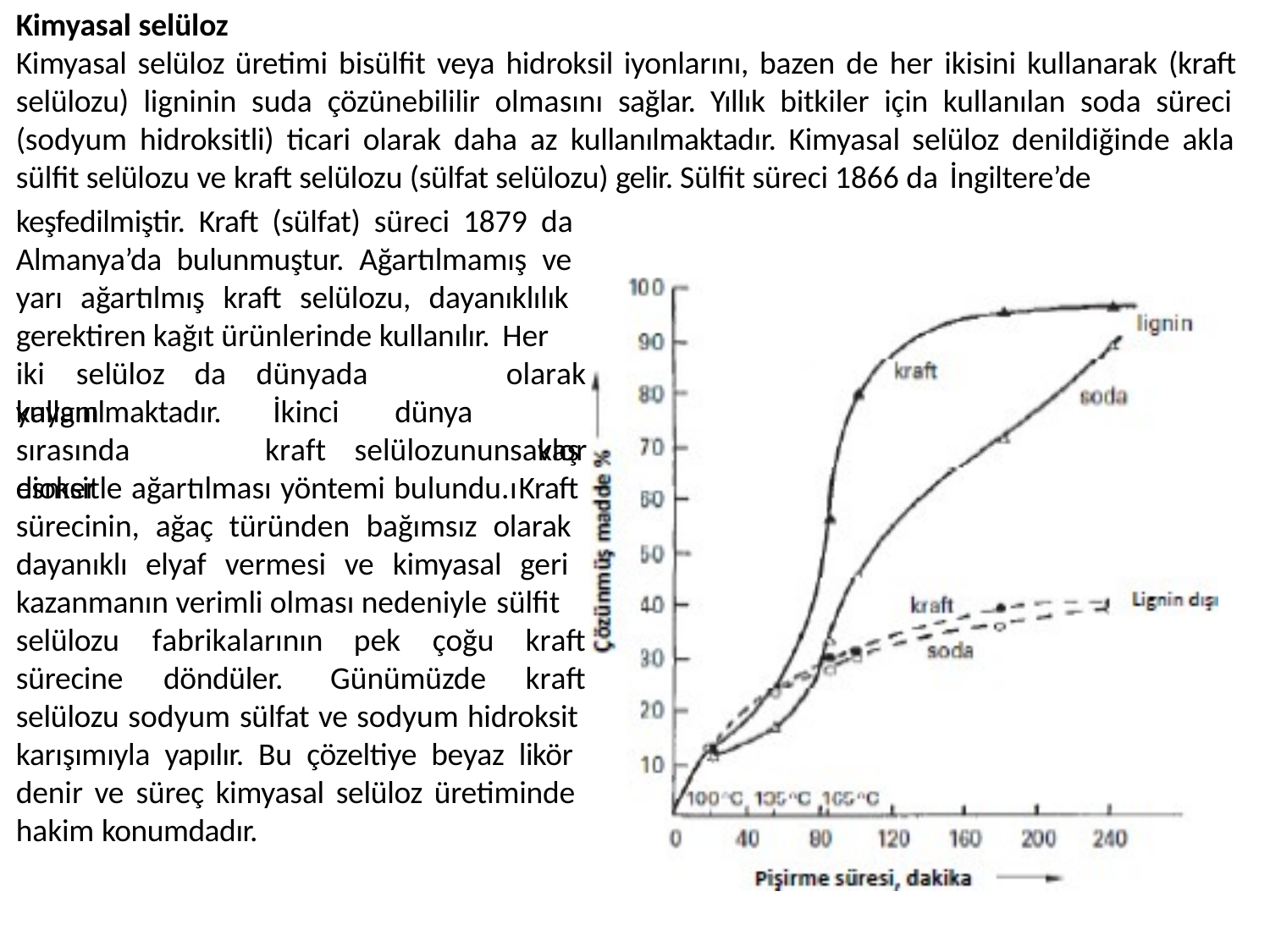

Kimyasal selüloz
Kimyasal selüloz üretimi bisülfit veya hidroksil iyonlarını, bazen de her ikisini kullanarak (kraft  selülozu) ligninin suda çözünebililir olmasını sağlar. Yıllık bitkiler için kullanılan soda süreci  (sodyum hidroksitli) ticari olarak daha az kullanılmaktadır. Kimyasal selüloz denildiğinde akla  sülfit selülozu ve kraft selülozu (sülfat selülozu) gelir. Sülfit süreci 1866 da İngiltere’de
keşfedilmiştir. Kraft (sülfat) süreci 1879 da  Almanya’da bulunmuştur. Ağartılmamış ve  yarı ağartılmış kraft selülozu, dayanıklılık  gerektiren kağıt ürünlerinde kullanılır. Her

iki	selüloz	da	dünyada	yaygın
olarak  savaşı
kullanılmaktadır.
İkinci	dünya
kraft	selülozunun	klor
sırasında	esmer
dioksitle ağartılması yöntemi bulundu. Kraft  sürecinin, ağaç türünden bağımsız olarak  dayanıklı elyaf vermesi ve kimyasal geri  kazanmanın verimli olması nedeniyle sülfit
selülozu
sürecine
fabrikalarının	pek	çoğu
döndüler.	Günümüzde
kraft
kraft
selülozu sodyum sülfat ve sodyum hidroksit  karışımıyla yapılır. Bu çözeltiye beyaz likör  denir ve süreç kimyasal selüloz üretiminde  hakim konumdadır.